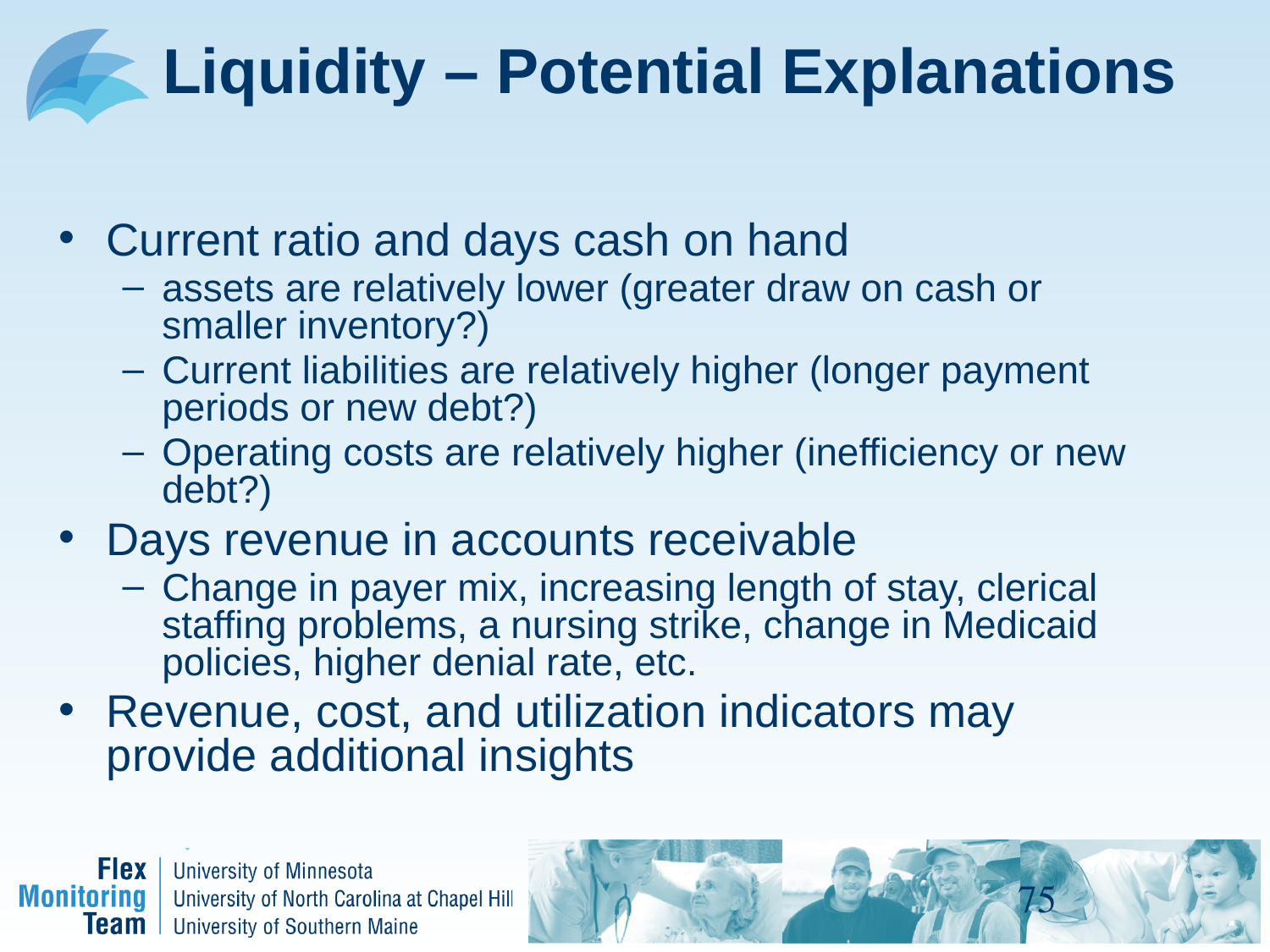

# Liquidity – Potential Explanations
Current ratio and days cash on hand
assets are relatively lower (greater draw on cash or smaller inventory?)
Current liabilities are relatively higher (longer payment periods or new debt?)
Operating costs are relatively higher (inefficiency or new debt?)
Days revenue in accounts receivable
Change in payer mix, increasing length of stay, clerical staffing problems, a nursing strike, change in Medicaid policies, higher denial rate, etc.
Revenue, cost, and utilization indicators may provide additional insights

75